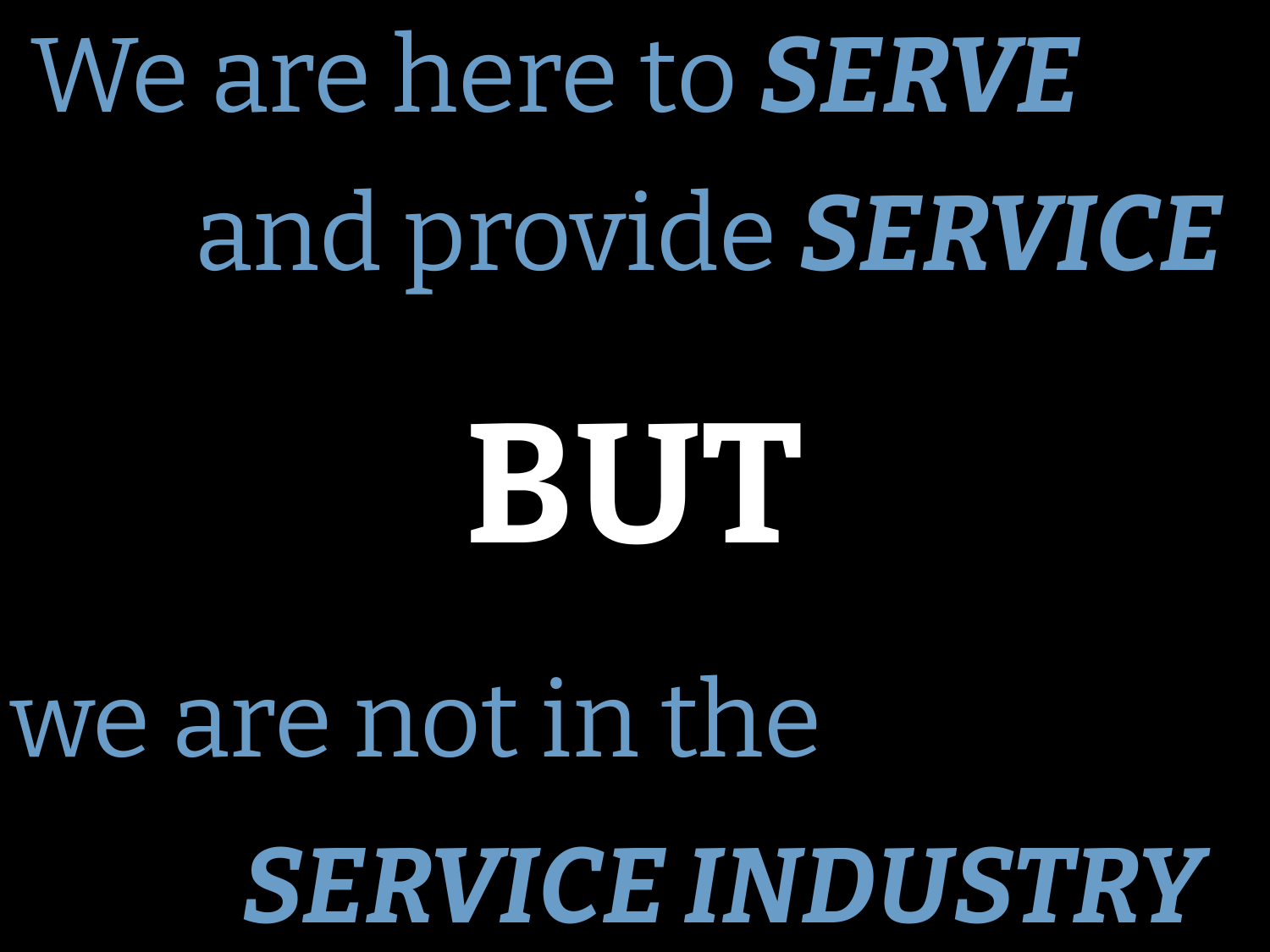

We are here to SERVE
and provide SERVICE
BUT
we are not in the
SERVICE INDUSTRY